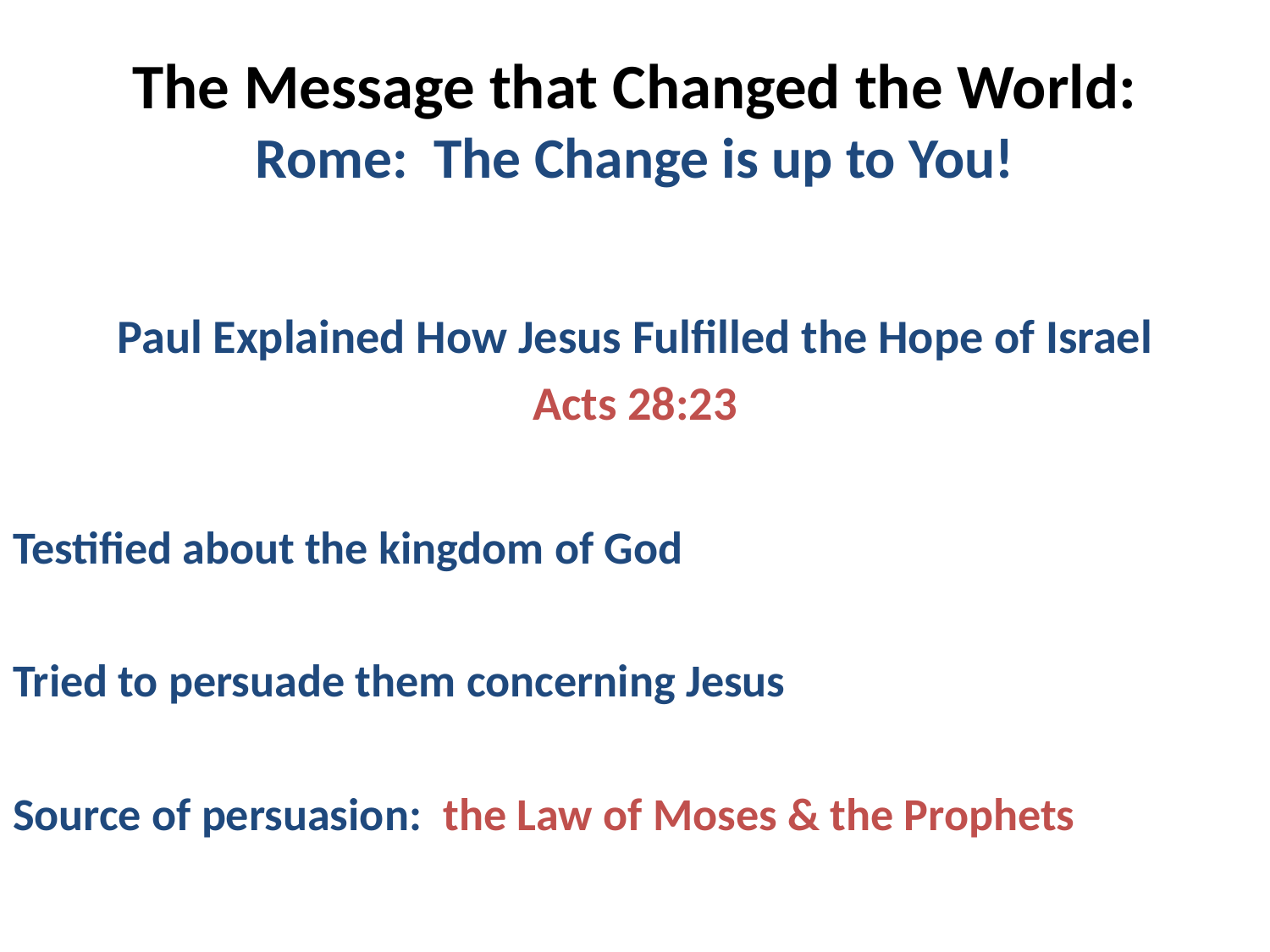

# The Message that Changed the World: Rome:  The Change is up to You!

Paul Explained How Jesus Fulfilled the Hope of Israel
Acts 28:23

Testified about the kingdom of God

Tried to persuade them concerning Jesus

Source of persuasion:  the Law of Moses & the Prophets